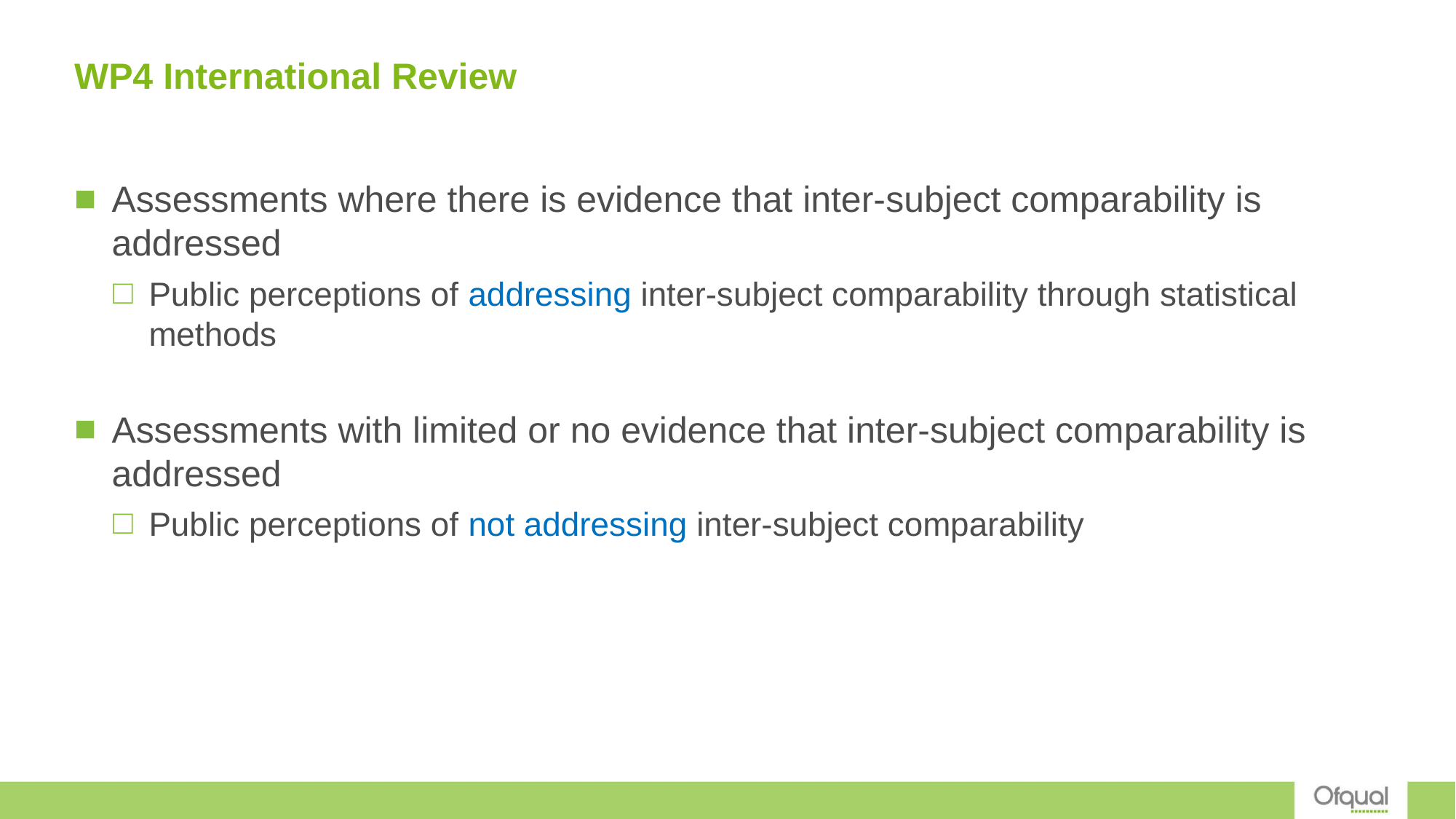

# WP4 International Review
Assessments where there is evidence that inter-subject comparability is addressed
Public perceptions of addressing inter-subject comparability through statistical methods
Assessments with limited or no evidence that inter-subject comparability is addressed
Public perceptions of not addressing inter-subject comparability